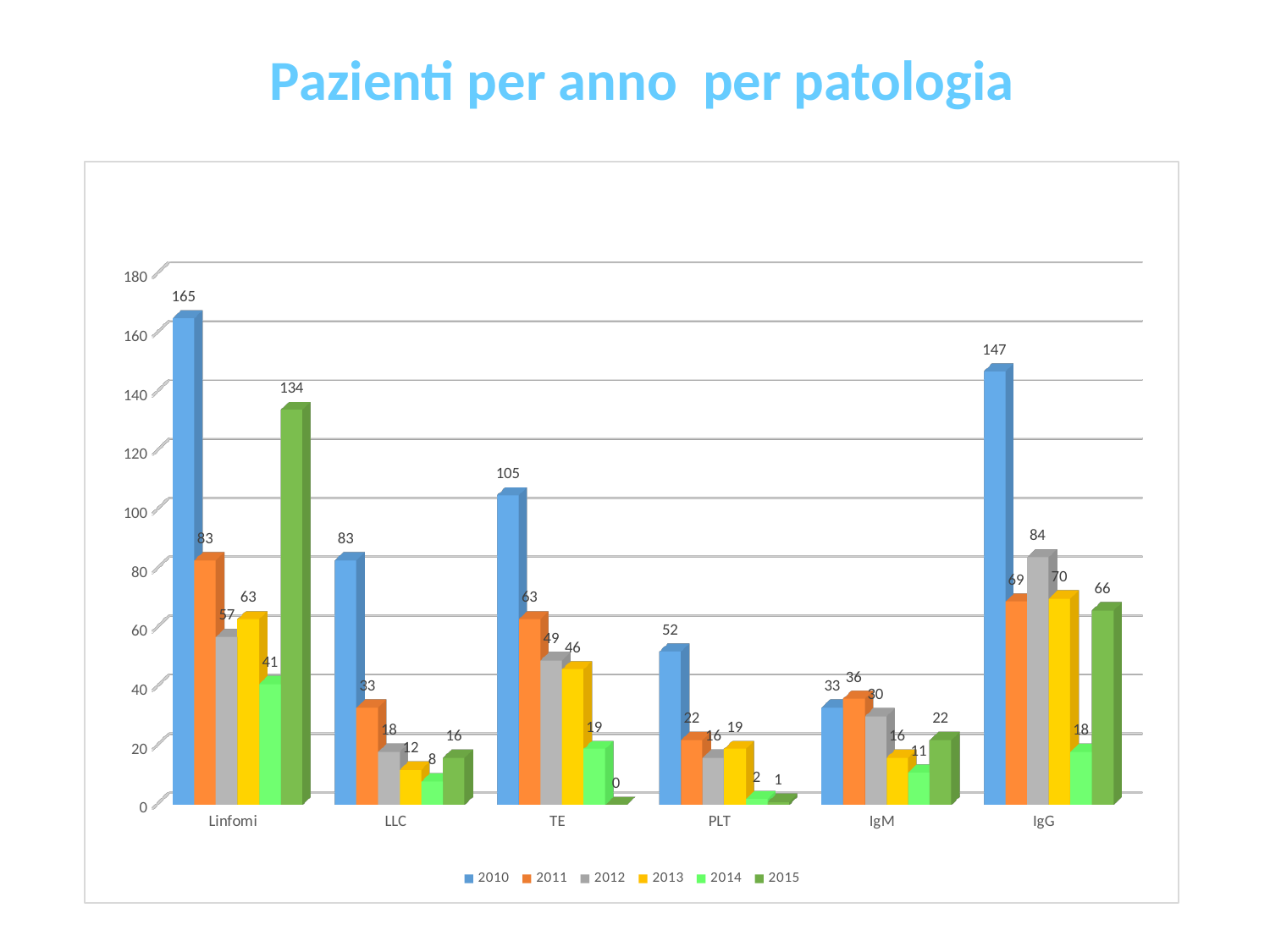

Pazienti per anno  per patologia

[unsupported chart]